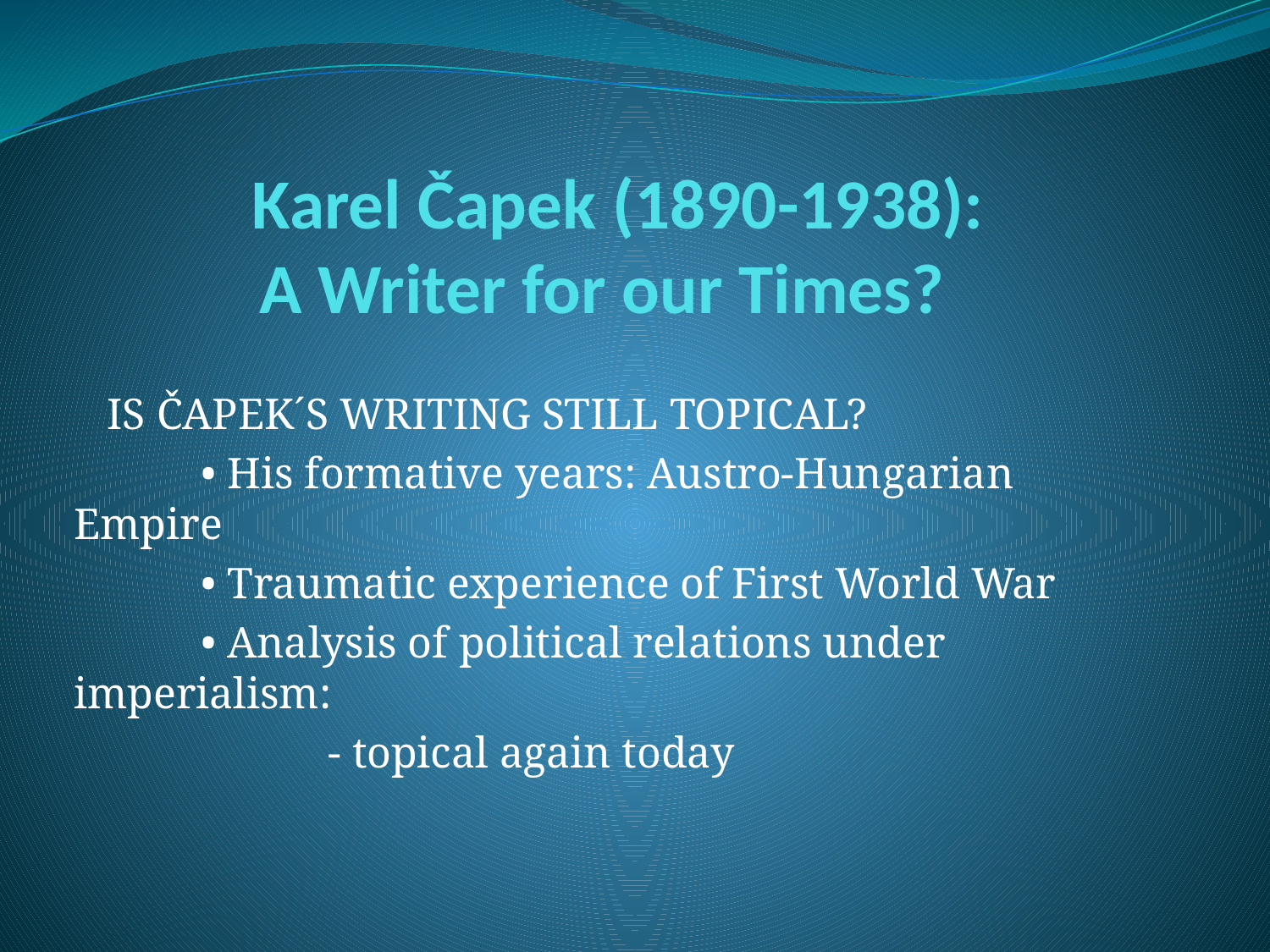

# Karel Čapek (1890-1938): A Writer for our Times?
   IS ČAPEK´S WRITING STILL TOPICAL?
	• His formative years: Austro-Hungarian Empire
	• Traumatic experience of First World War
	• Analysis of political relations under imperialism:
		- topical again today